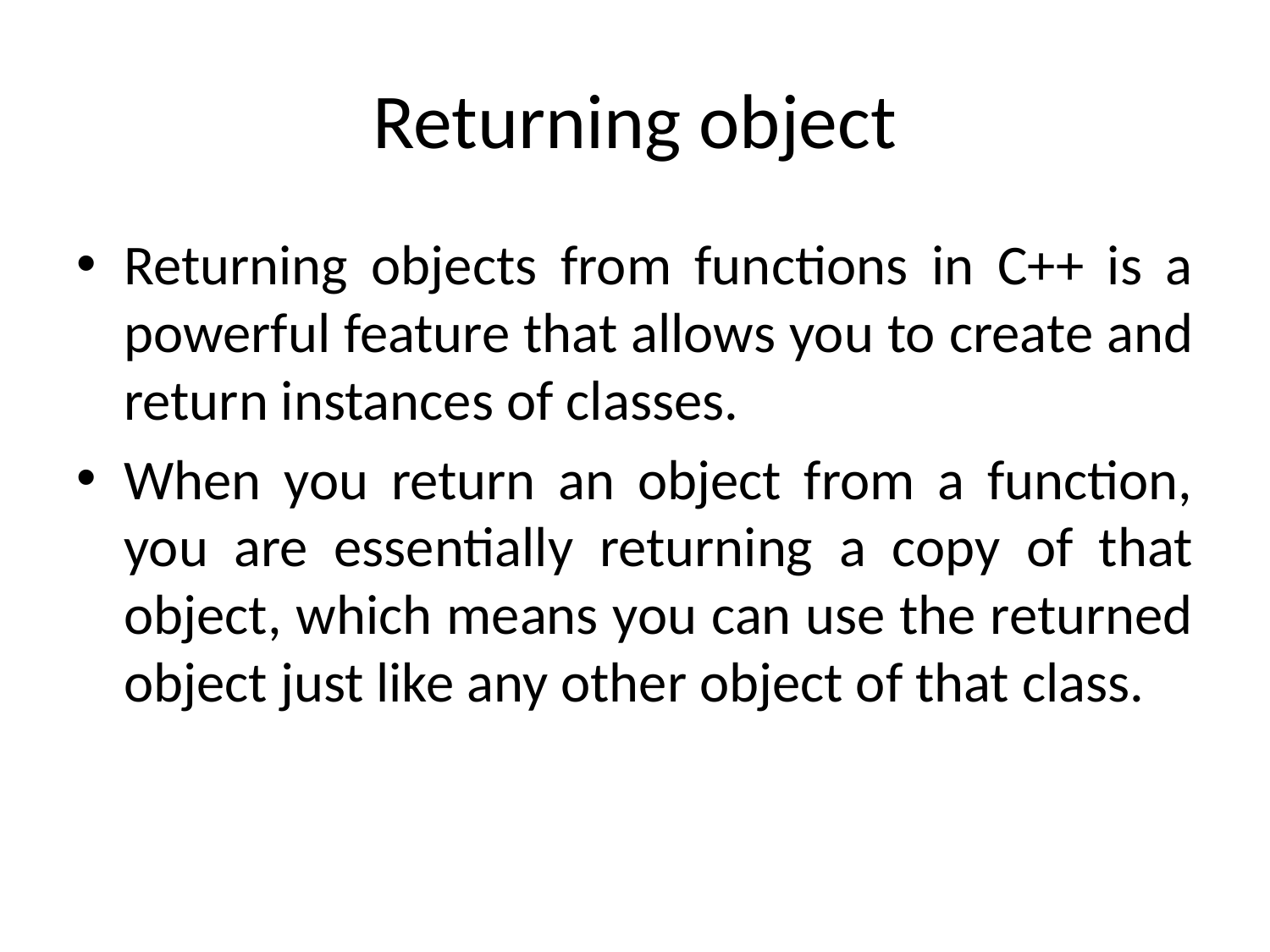

# Returning object
Returning objects from functions in C++ is a powerful feature that allows you to create and return instances of classes.
When you return an object from a function, you are essentially returning a copy of that object, which means you can use the returned object just like any other object of that class.